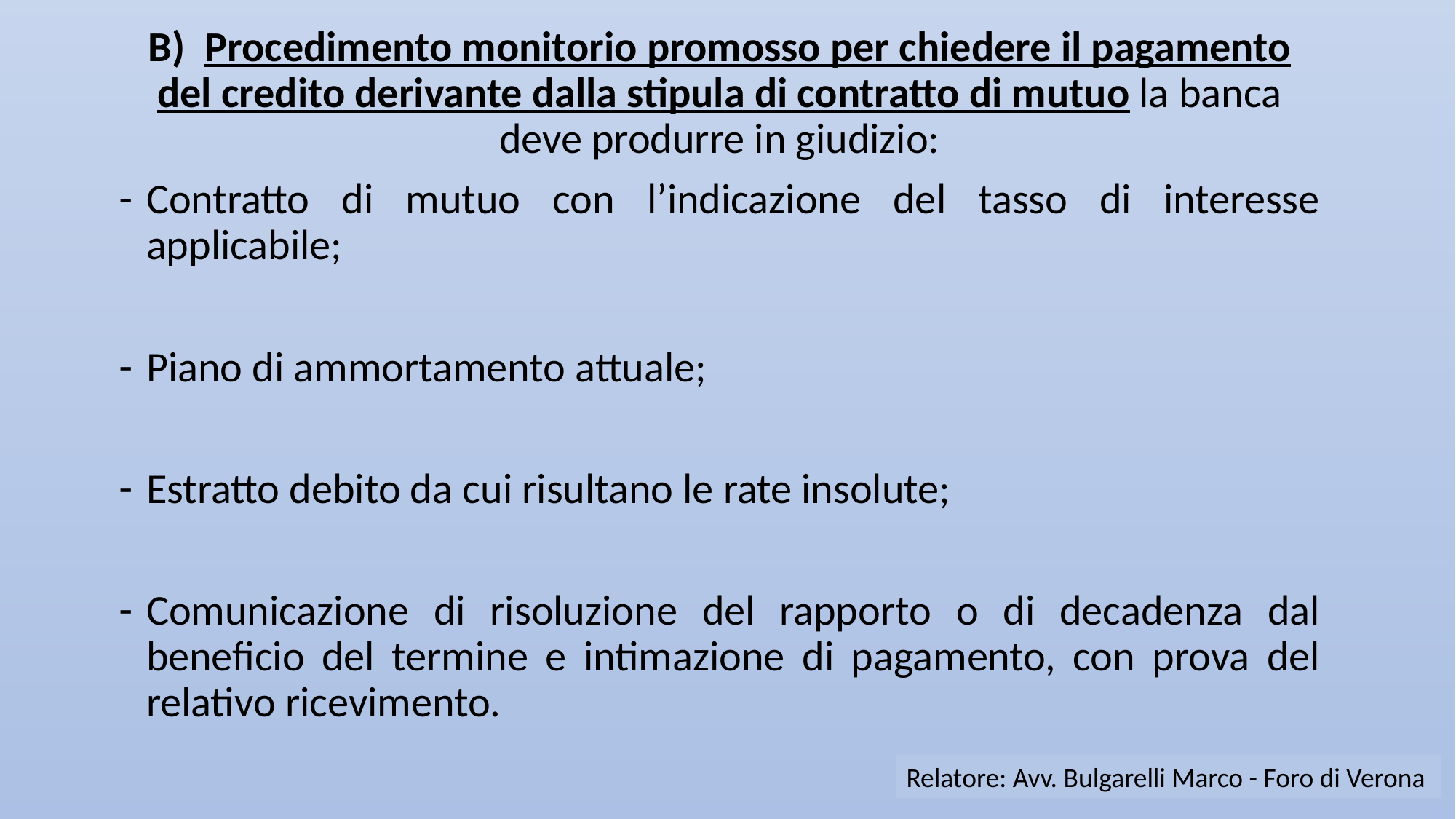

B)  Procedimento monitorio promosso per chiedere il pagamento del credito derivante dalla stipula di contratto di mutuo la banca deve produrre in giudizio:
Contratto di mutuo con l’indicazione del tasso di interesse applicabile;

Piano di ammortamento attuale;

Estratto debito da cui risultano le rate insolute;

Comunicazione di risoluzione del rapporto o di decadenza dal beneficio del termine e intimazione di pagamento, con prova del relativo ricevimento.

Relatore: Avv. Bulgarelli Marco - Foro di Verona